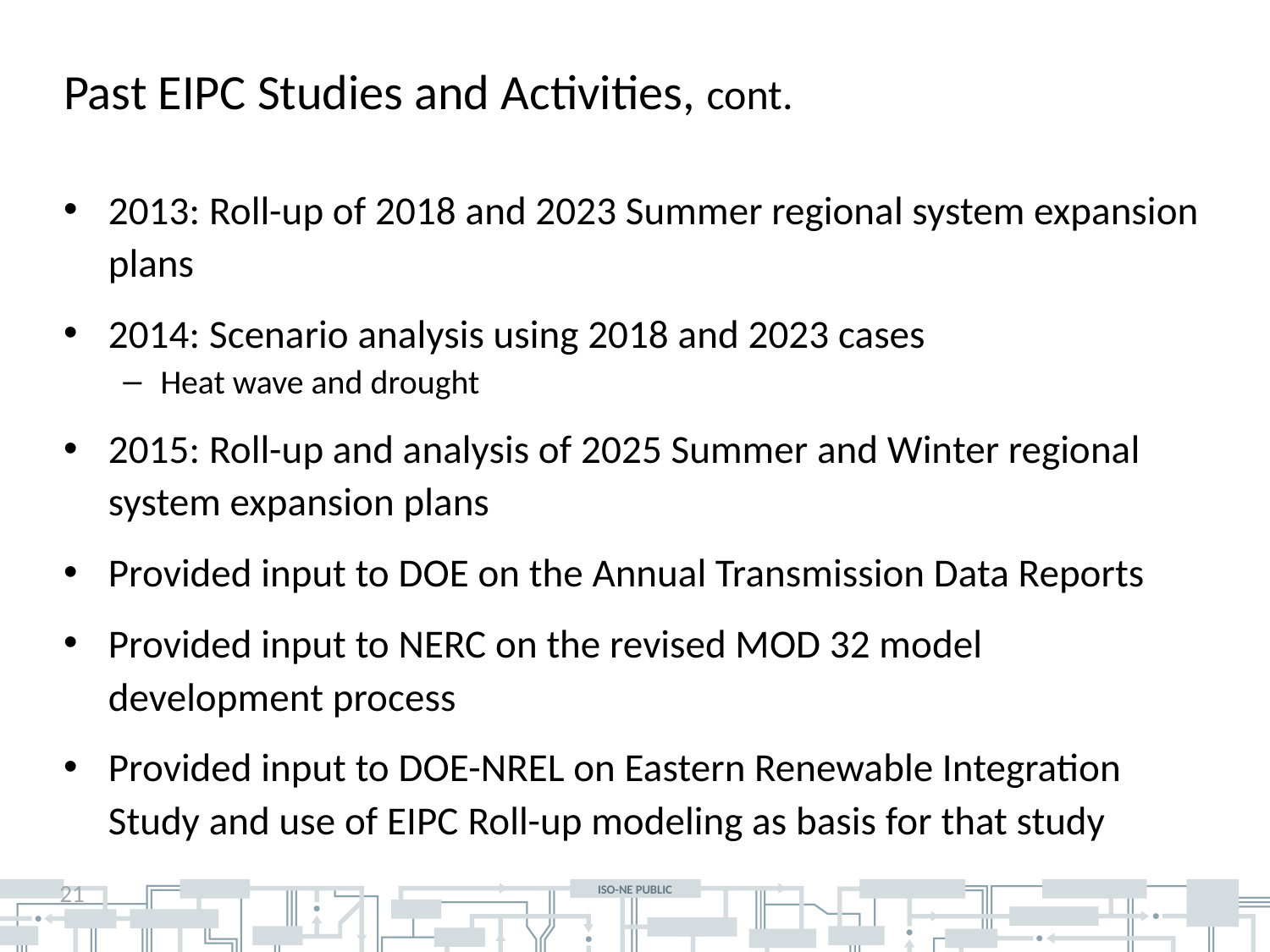

# Past EIPC Studies and Activities, cont.
2013: Roll-up of 2018 and 2023 Summer regional system expansion plans
2014: Scenario analysis using 2018 and 2023 cases
Heat wave and drought
2015: Roll-up and analysis of 2025 Summer and Winter regional system expansion plans
Provided input to DOE on the Annual Transmission Data Reports
Provided input to NERC on the revised MOD 32 model development process
Provided input to DOE-NREL on Eastern Renewable Integration Study and use of EIPC Roll-up modeling as basis for that study

21